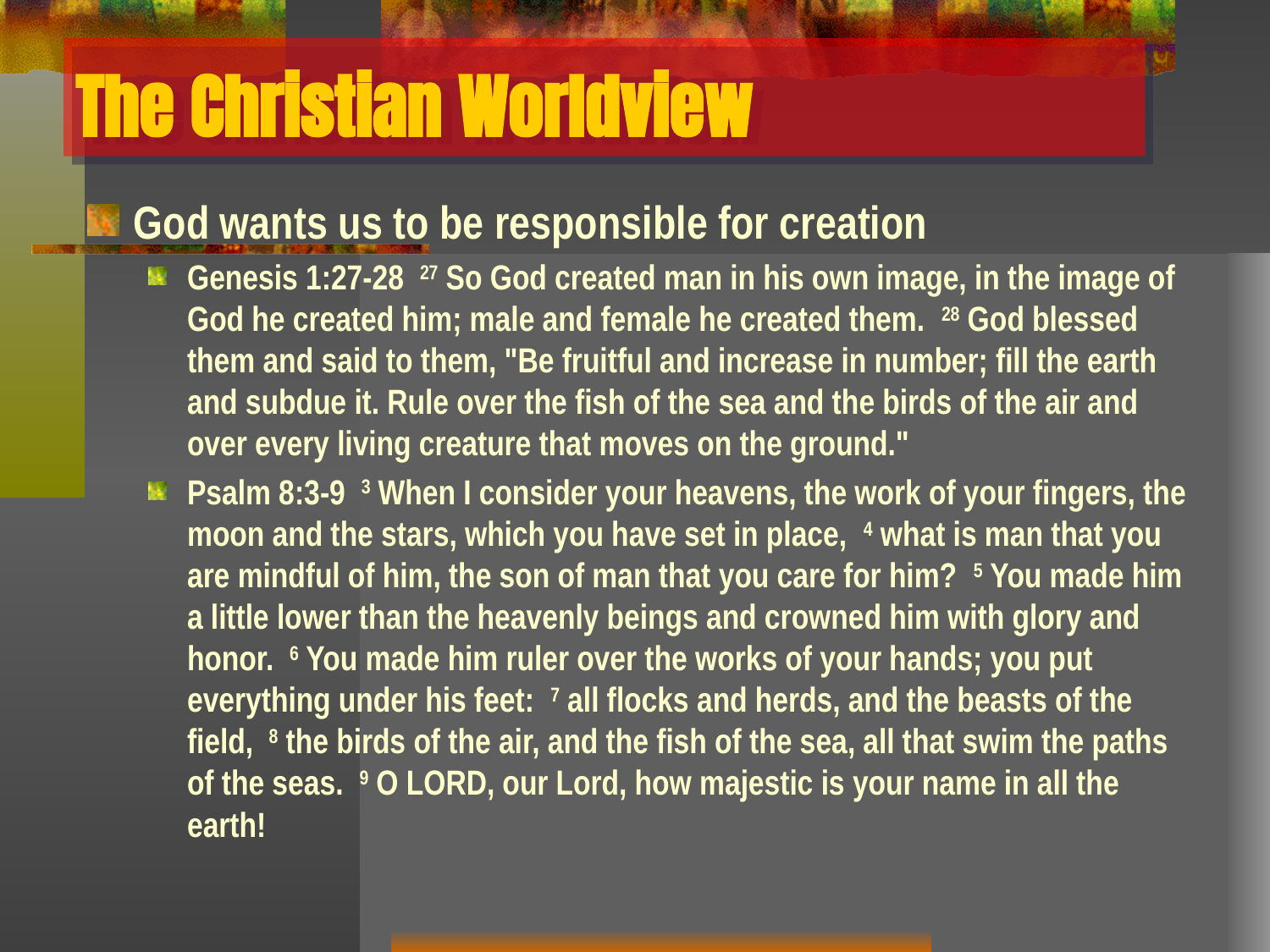

# The Christian Worldview
God wants us to be responsible for creation
Genesis 1:27-28  27 So God created man in his own image, in the image of God he created him; male and female he created them.  28 God blessed them and said to them, "Be fruitful and increase in number; fill the earth and subdue it. Rule over the fish of the sea and the birds of the air and over every living creature that moves on the ground."
Psalm 8:3-9  3 When I consider your heavens, the work of your fingers, the moon and the stars, which you have set in place,  4 what is man that you are mindful of him, the son of man that you care for him?  5 You made him a little lower than the heavenly beings and crowned him with glory and honor.  6 You made him ruler over the works of your hands; you put everything under his feet:  7 all flocks and herds, and the beasts of the field,  8 the birds of the air, and the fish of the sea, all that swim the paths of the seas.  9 O LORD, our Lord, how majestic is your name in all the earth!